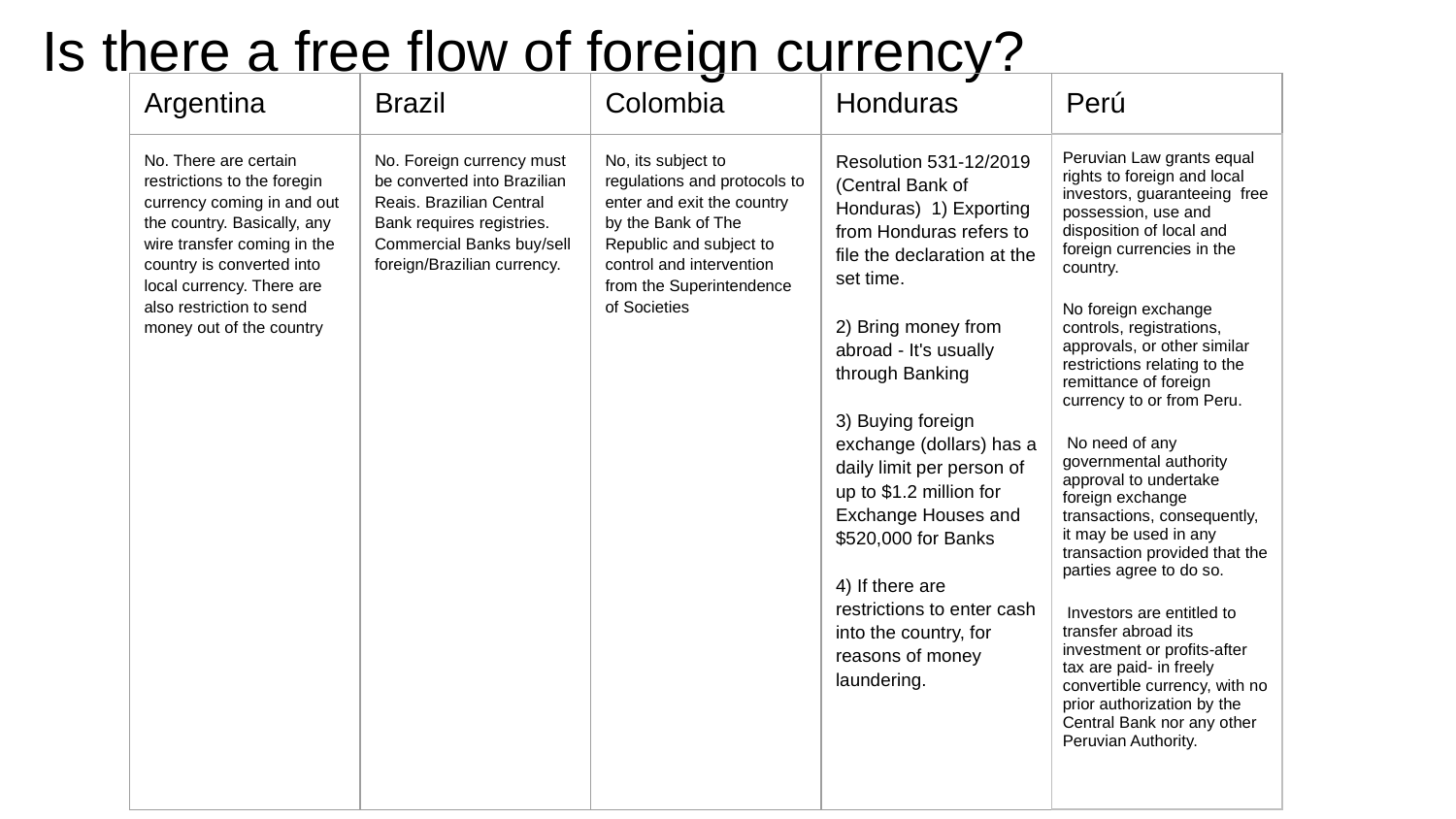

# Is there a free flow of foreign currency?
| Argentina | Brazil | Colombia | Honduras | Perú |
| --- | --- | --- | --- | --- |
| No. There are certain restrictions to the foregin currency coming in and out the country. Basically, any wire transfer coming in the country is converted into local currency. There are also restriction to send money out of the country | No. Foreign currency must be converted into Brazilian Reais. Brazilian Central Bank requires registries. Commercial Banks buy/sell foreign/Brazilian currency. | No, its subject to regulations and protocols to enter and exit the country by the Bank of The Republic and subject to control and intervention from the Superintendence of Societies | Resolution 531-12/2019 (Central Bank of Honduras) 1) Exporting from Honduras refers to file the declaration at the set time. 2) Bring money from abroad - It's usually through Banking 3) Buying foreign exchange (dollars) has a daily limit per person of up to $1.2 million for Exchange Houses and $520,000 for Banks 4) If there are restrictions to enter cash into the country, for reasons of money laundering. | Peruvian Law grants equal rights to foreign and local investors, guaranteeing free possession, use and disposition of local and foreign currencies in the country. No foreign exchange controls, registrations, approvals, or other similar restrictions relating to the remittance of foreign currency to or from Peru. No need of any governmental authority approval to undertake foreign exchange transactions, consequently, it may be used in any transaction provided that the parties agree to do so. Investors are entitled to transfer abroad its investment or profits-after tax are paid- in freely convertible currency, with no prior authorization by the Central Bank nor any other Peruvian Authority. |